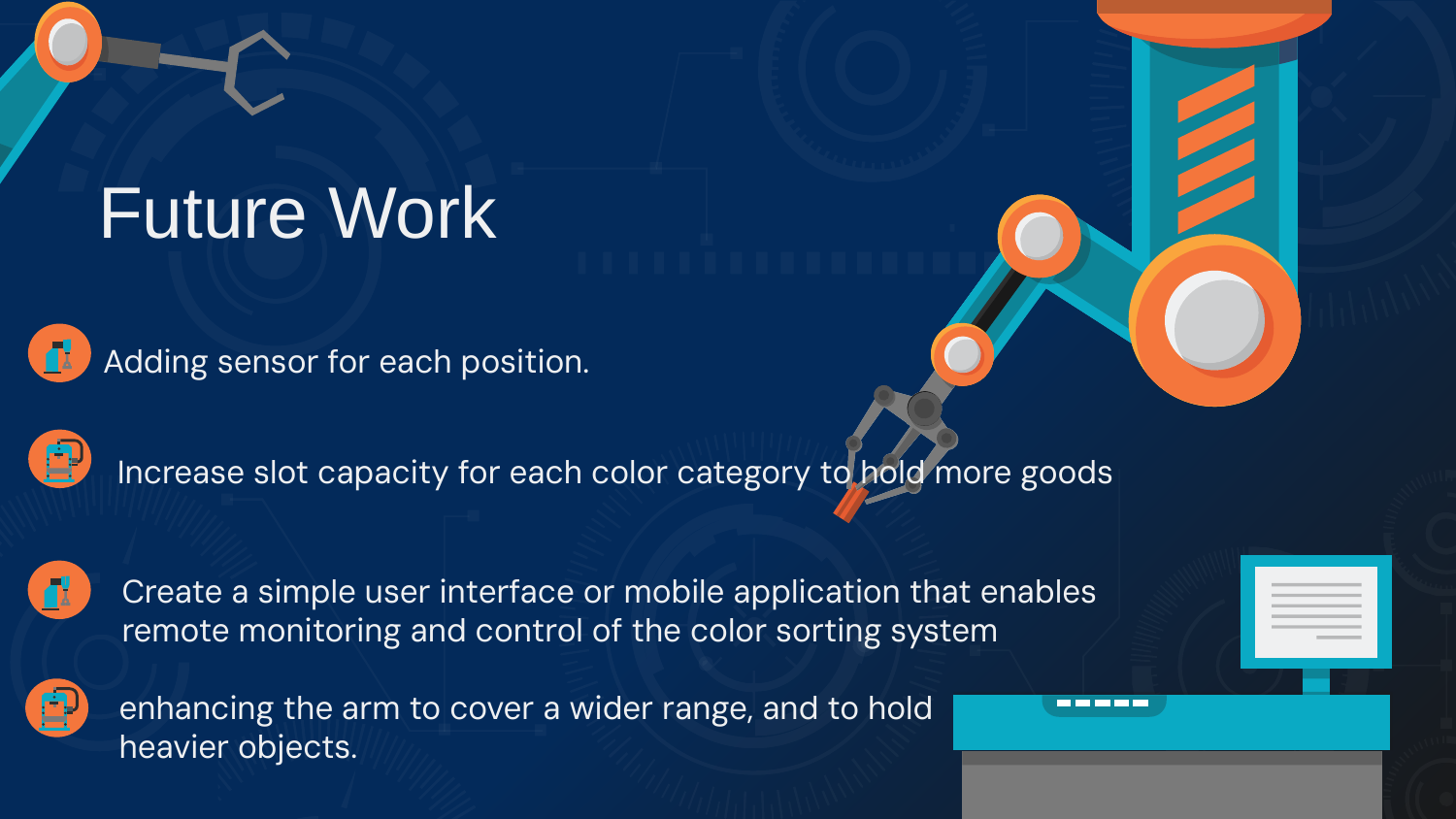

# Future Work

Adding sensor for each position.

Increase slot capacity for each color category to hold more goods

Create a simple user interface or mobile application that enables remote monitoring and control of the color sorting system

enhancing the arm to cover a wider range, and to hold heavier objects.